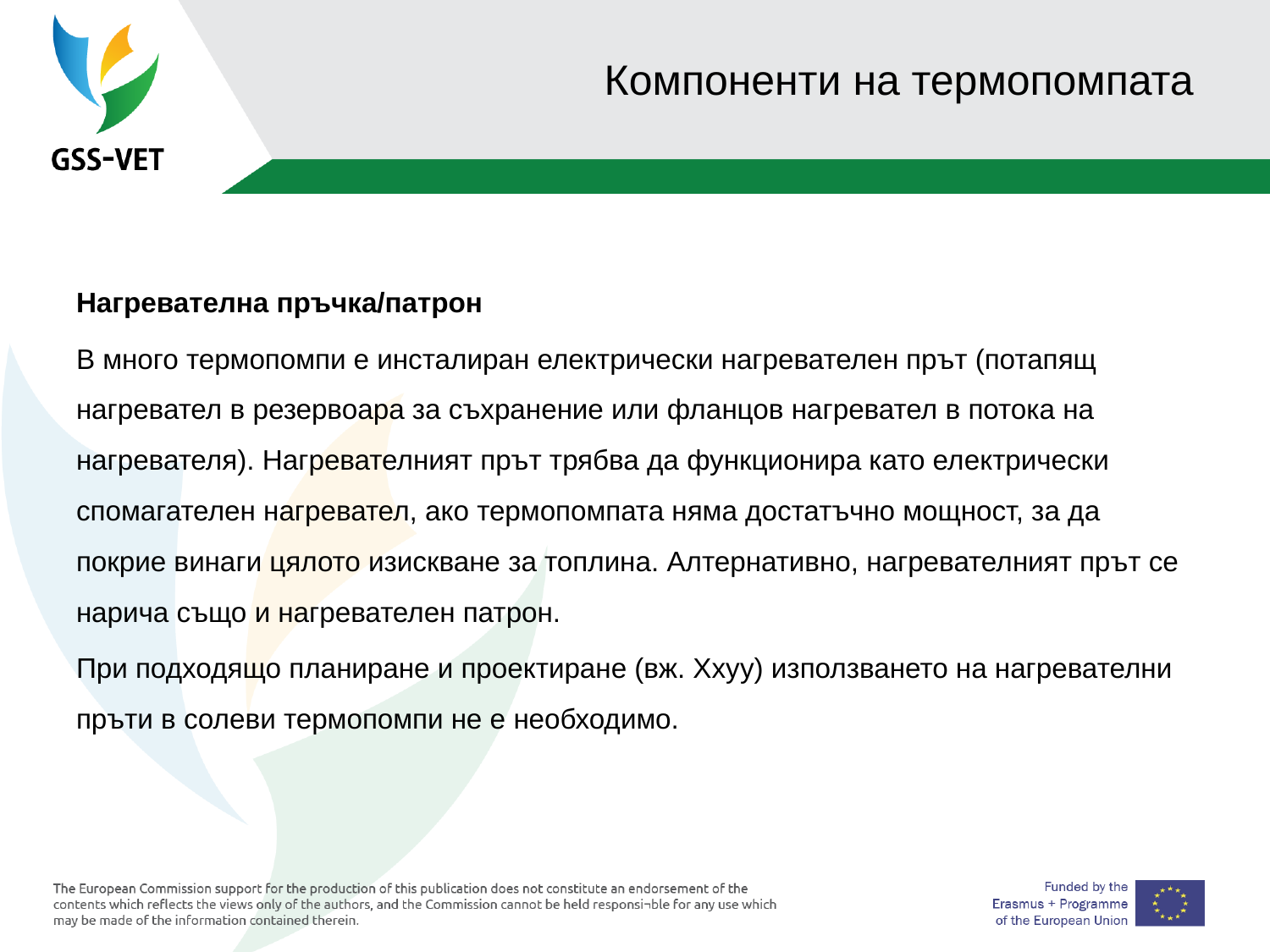

# Компоненти на термопомпата

Нагревателна пръчка/патрон
В много термопомпи е инсталиран електрически нагревателен прът (потапящ нагревател в резервоара за съхранение или фланцов нагревател в потока на нагревателя). Нагревателният прът трябва да функционира като електрически спомагателен нагревател, ако термопомпата няма достатъчно мощност, за да покрие винаги цялото изискване за топлина. Алтернативно, нагревателният прът се нарича също и нагревателен патрон.
При подходящо планиране и проектиране (вж. Xxyy) използването на нагревателни пръти в солеви термопомпи не е необходимо.